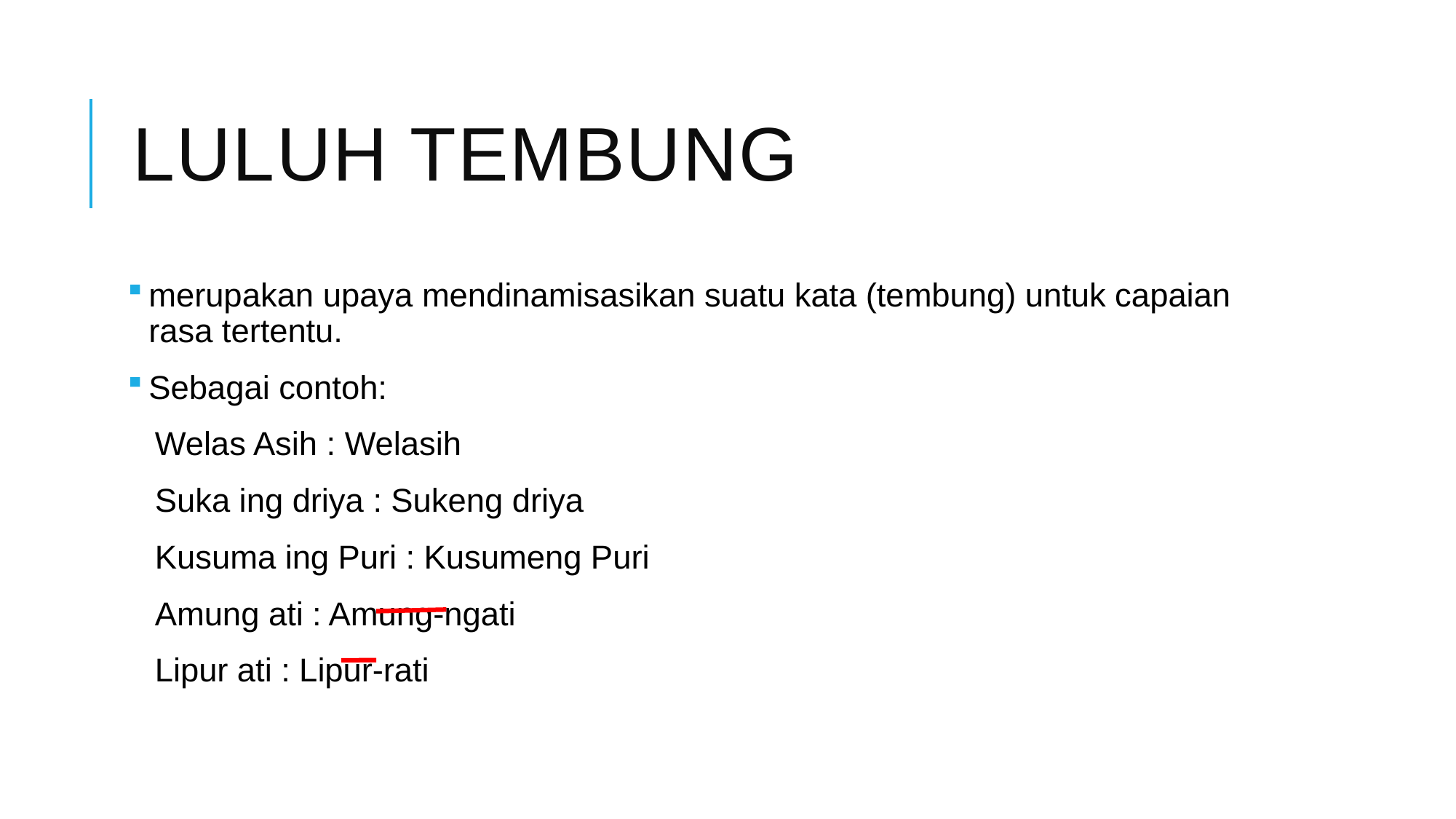

# Luluh tembung
merupakan upaya mendinamisasikan suatu kata (tembung) untuk capaian rasa tertentu.
Sebagai contoh:
   Welas Asih : Welasih
   Suka ing driya : Sukeng driya
   Kusuma ing Puri : Kusumeng Puri
   Amung ati : Amung-ngati
   Lipur ati : Lipur-rati